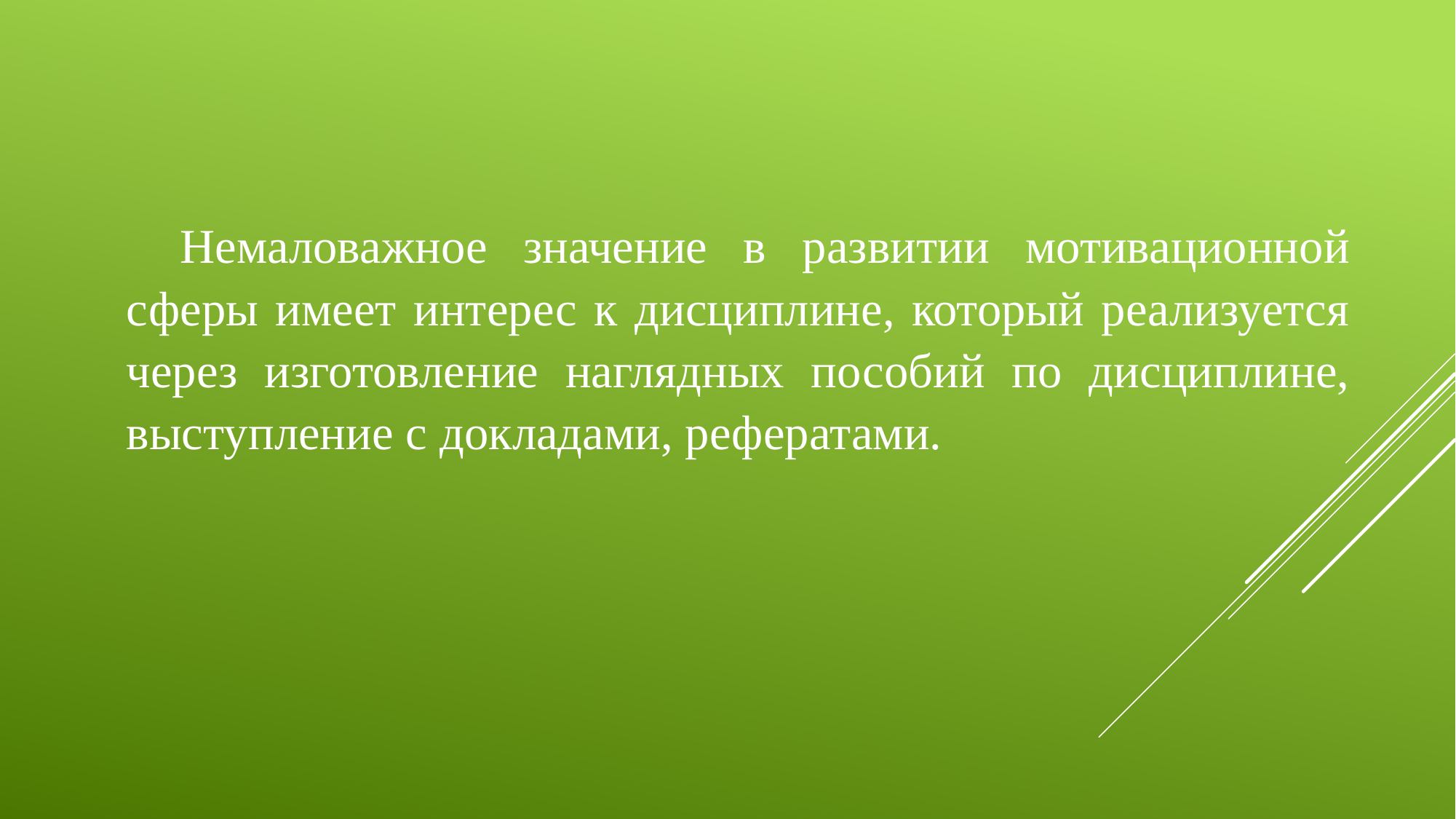

Немаловажное значение в развитии мотивационной сферы имеет интерес к дисциплине, который реализуется через изготовление наглядных пособий по дисциплине, выступление с докладами, рефератами.